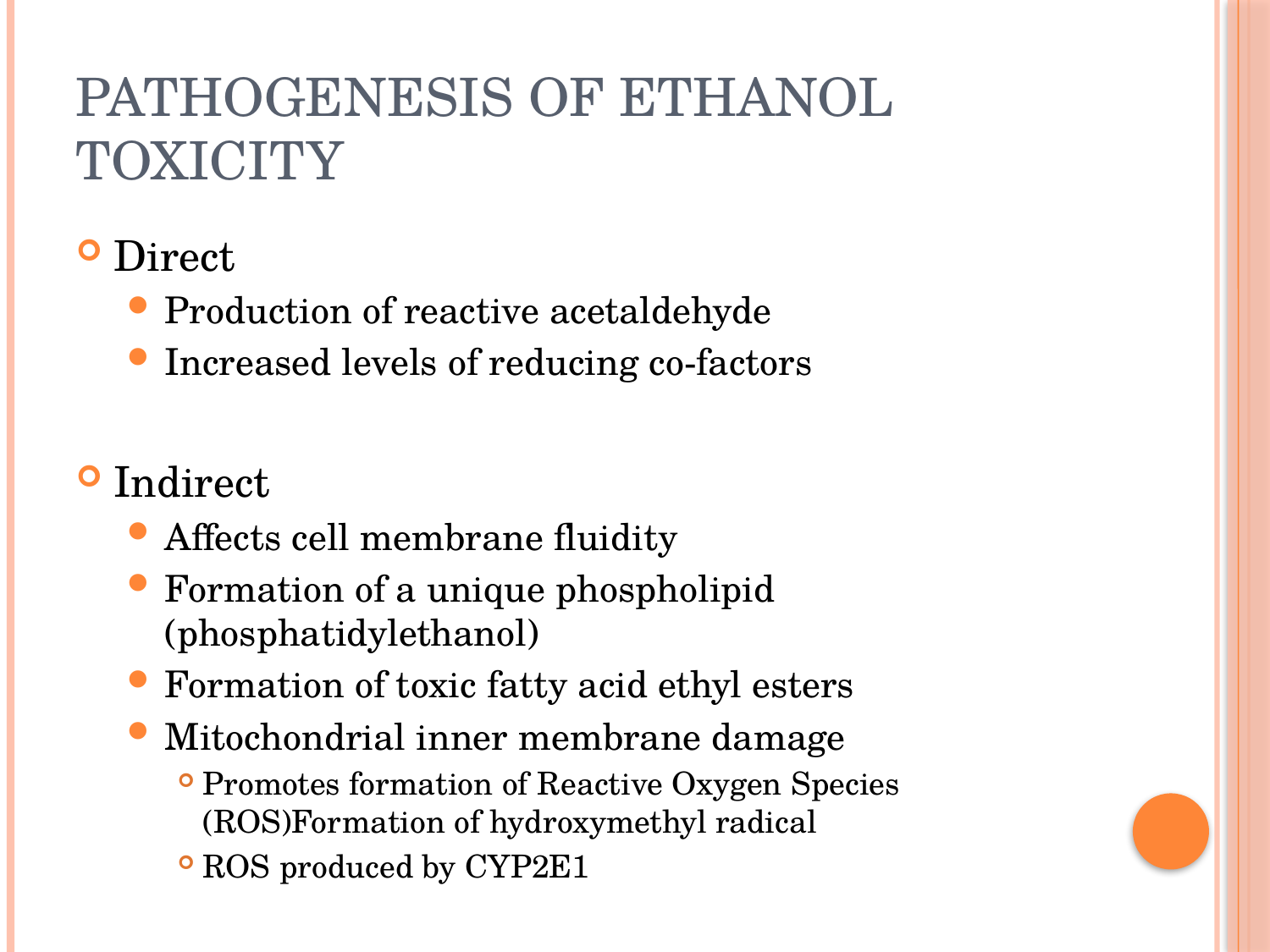

# Pathogenesis of Ethanol Toxicity
Direct
Production of reactive acetaldehyde
Increased levels of reducing co-factors

Indirect
Affects cell membrane fluidity
Formation of a unique phospholipid (phosphatidylethanol)
Formation of toxic fatty acid ethyl esters
Mitochondrial inner membrane damage
Promotes formation of Reactive Oxygen Species (ROS)Formation of hydroxymethyl radical
ROS produced by CYP2E1